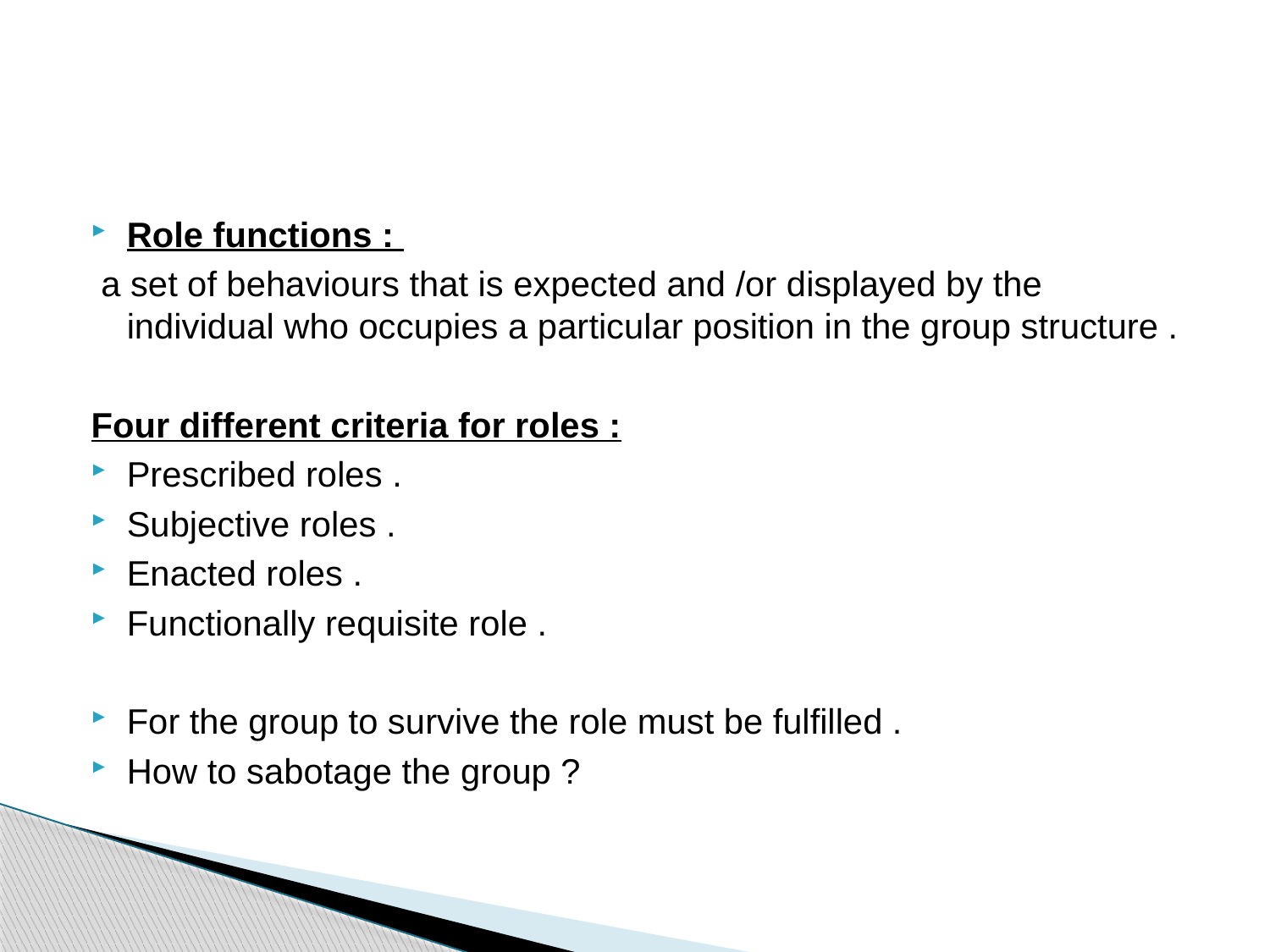

#
Role functions :
 a set of behaviours that is expected and /or displayed by the individual who occupies a particular position in the group structure .

Four different criteria for roles :
Prescribed roles .
Subjective roles .
Enacted roles .
Functionally requisite role .

For the group to survive the role must be fulfilled .
How to sabotage the group ?